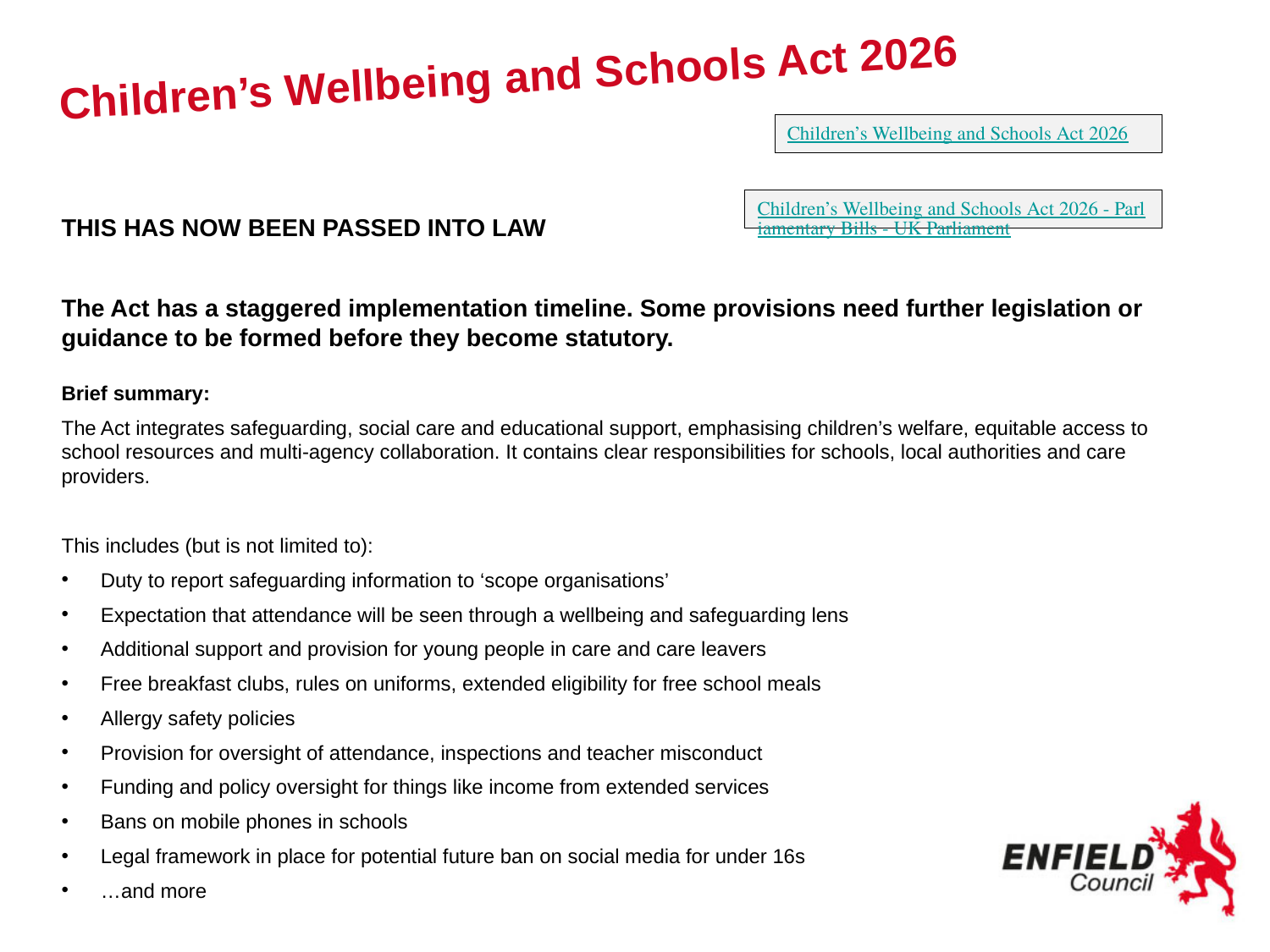

# Children’s Wellbeing and Schools Act 2026
Children’s Wellbeing and Schools Act 2026
Children’s Wellbeing and Schools Act 2026 - Parliamentary Bills - UK Parliament
THIS HAS NOW BEEN PASSED INTO LAW

The Act has a staggered implementation timeline. Some provisions need further legislation or guidance to be formed before they become statutory.

Brief summary:
The Act integrates safeguarding, social care and educational support, emphasising children’s welfare, equitable access to school resources and multi-agency collaboration. It contains clear responsibilities for schools, local authorities and care providers.

This includes (but is not limited to):
Duty to report safeguarding information to ‘scope organisations’
Expectation that attendance will be seen through a wellbeing and safeguarding lens
Additional support and provision for young people in care and care leavers
Free breakfast clubs, rules on uniforms, extended eligibility for free school meals
Allergy safety policies
Provision for oversight of attendance, inspections and teacher misconduct
Funding and policy oversight for things like income from extended services
Bans on mobile phones in schools
Legal framework in place for potential future ban on social media for under 16s
…and more